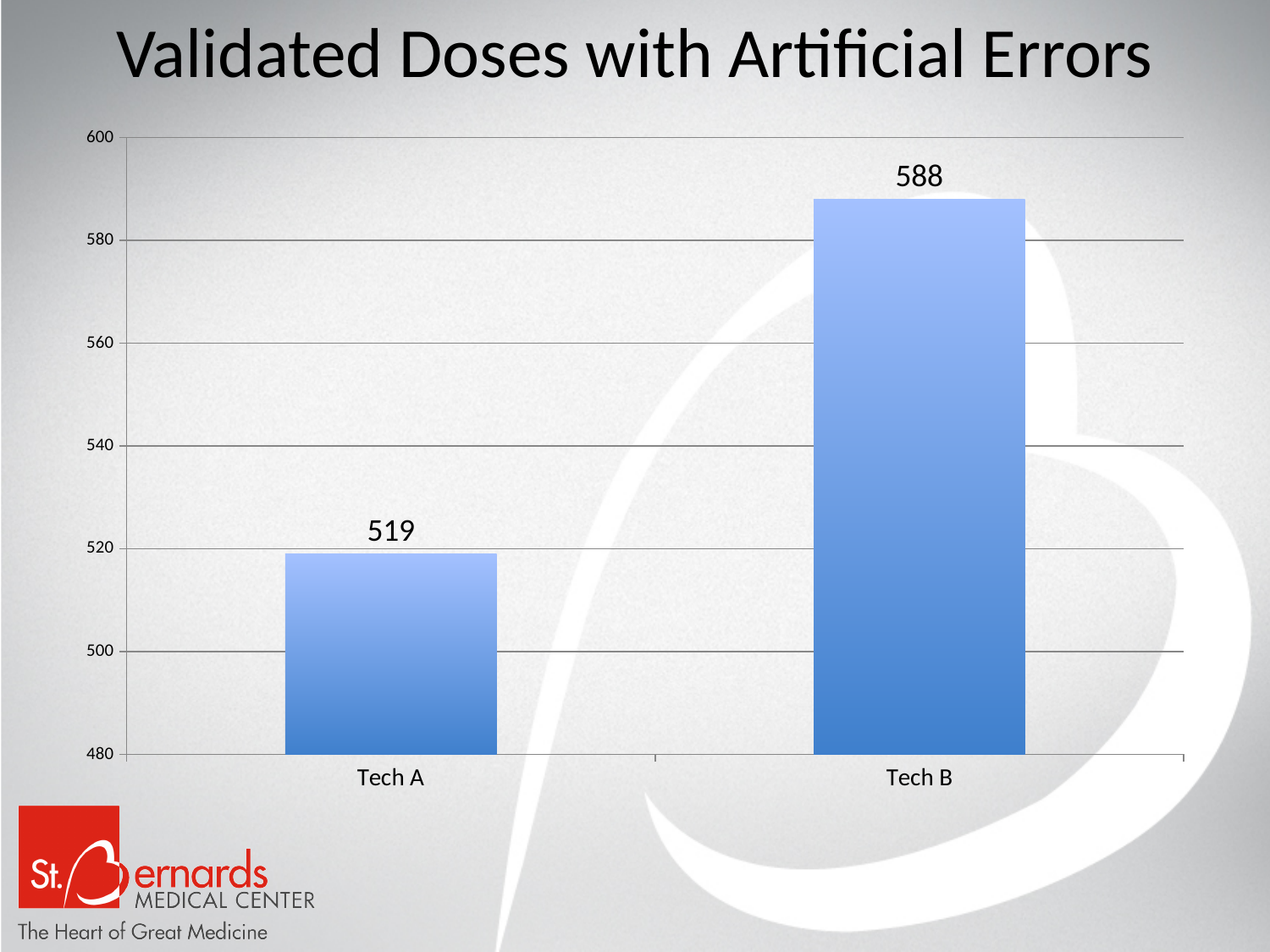

# Validated Doses with Artificial Errors

### Chart

| Category |  |
|---|---|
| Tech A | 519.0 |
| Tech B | 588.0 |